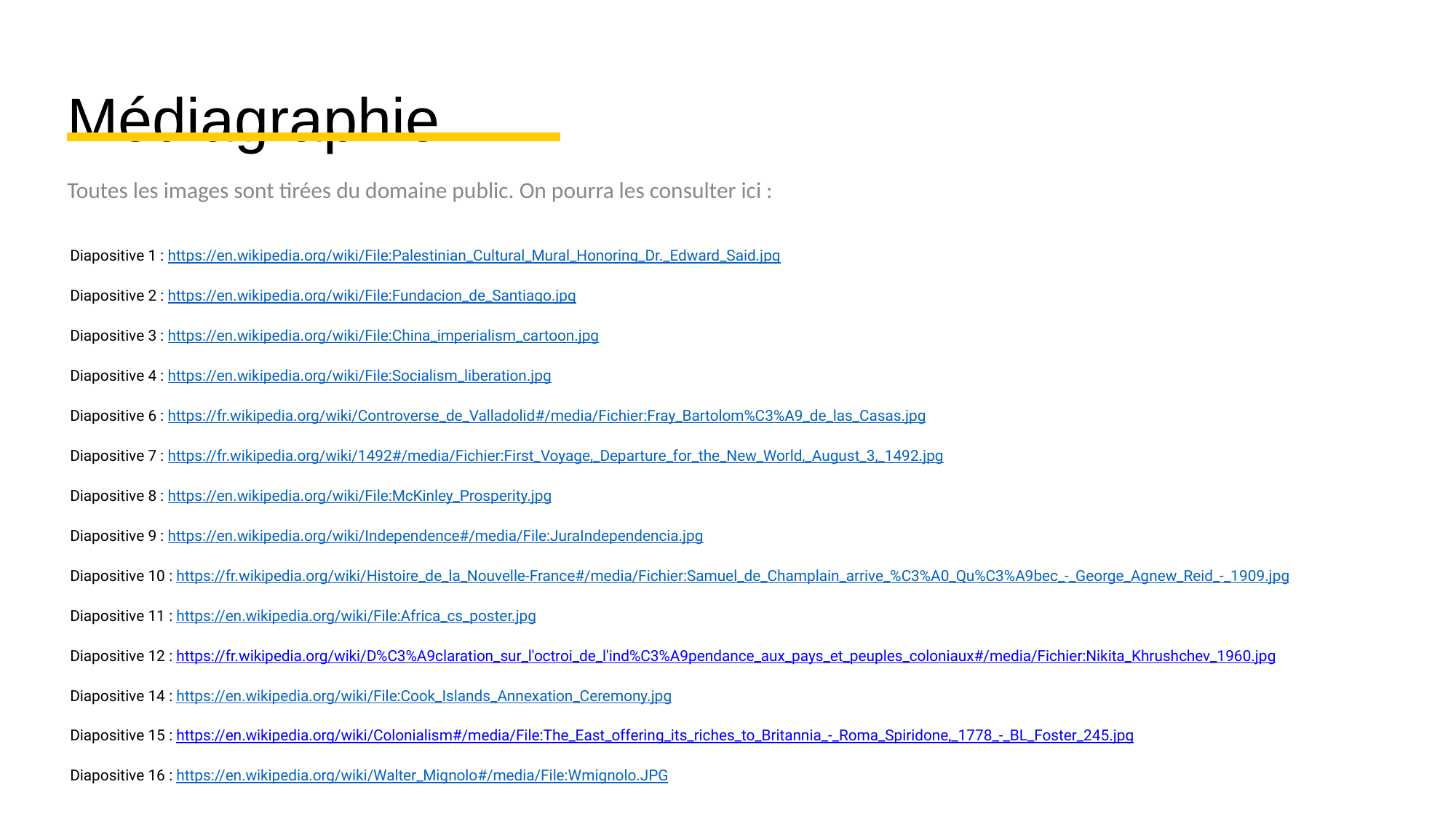

# Médiagraphie

Toutes les images sont tirées du domaine public. On pourra les consulter ici :
Diapositive 1 : https://en.wikipedia.org/wiki/File:Palestinian_Cultural_Mural_Honoring_Dr._Edward_Said.jpg
Diapositive 2 : https://en.wikipedia.org/wiki/File:Fundacion_de_Santiago.jpg
Diapositive 3 : https://en.wikipedia.org/wiki/File:China_imperialism_cartoon.jpg
Diapositive 4 : https://en.wikipedia.org/wiki/File:Socialism_liberation.jpg
Diapositive 6 : https://fr.wikipedia.org/wiki/Controverse_de_Valladolid#/media/Fichier:Fray_Bartolom%C3%A9_de_las_Casas.jpg
Diapositive 7 : https://fr.wikipedia.org/wiki/1492#/media/Fichier:First_Voyage,_Departure_for_the_New_World,_August_3,_1492.jpg
Diapositive 8 : https://en.wikipedia.org/wiki/File:McKinley_Prosperity.jpg
Diapositive 9 : https://en.wikipedia.org/wiki/Independence#/media/File:JuraIndependencia.jpg
Diapositive 10 : https://fr.wikipedia.org/wiki/Histoire_de_la_Nouvelle-France#/media/Fichier:Samuel_de_Champlain_arrive_%C3%A0_Qu%C3%A9bec_-_George_Agnew_Reid_-_1909.jpg
Diapositive 11 : https://en.wikipedia.org/wiki/File:Africa_cs_poster.jpg
Diapositive 12 : https://fr.wikipedia.org/wiki/D%C3%A9claration_sur_l'octroi_de_l'ind%C3%A9pendance_aux_pays_et_peuples_coloniaux#/media/Fichier:Nikita_Khrushchev_1960.jpg
Diapositive 14 : https://en.wikipedia.org/wiki/File:Cook_Islands_Annexation_Ceremony.jpg
Diapositive 15 : https://en.wikipedia.org/wiki/Colonialism#/media/File:The_East_offering_its_riches_to_Britannia_-_Roma_Spiridone,_1778_-_BL_Foster_245.jpg
Diapositive 16 : https://en.wikipedia.org/wiki/Walter_Mignolo#/media/File:Wmignolo.JPG